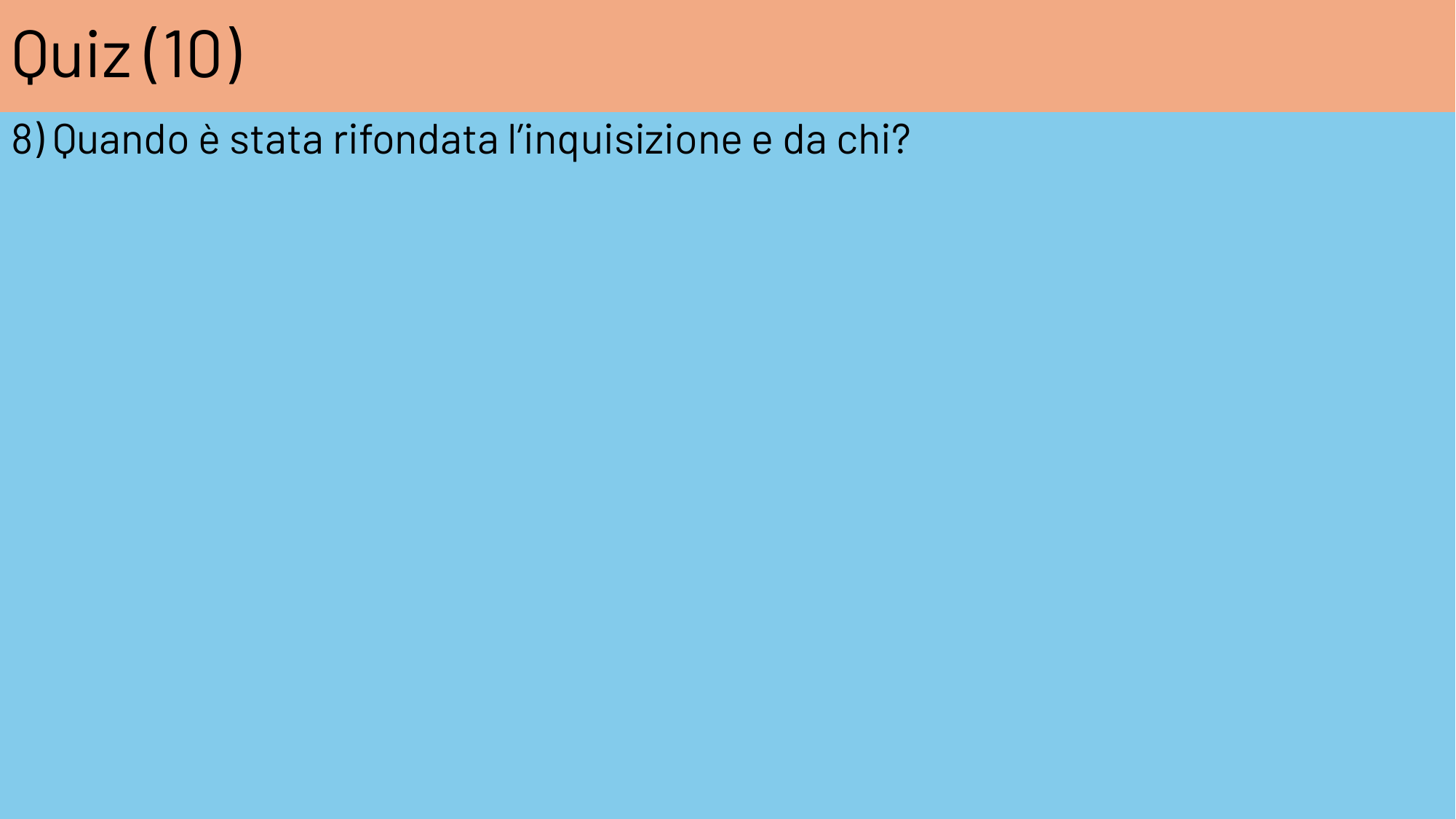

# Quiz (10)
8) Quando è stata rifondata l’inquisizione e da chi?